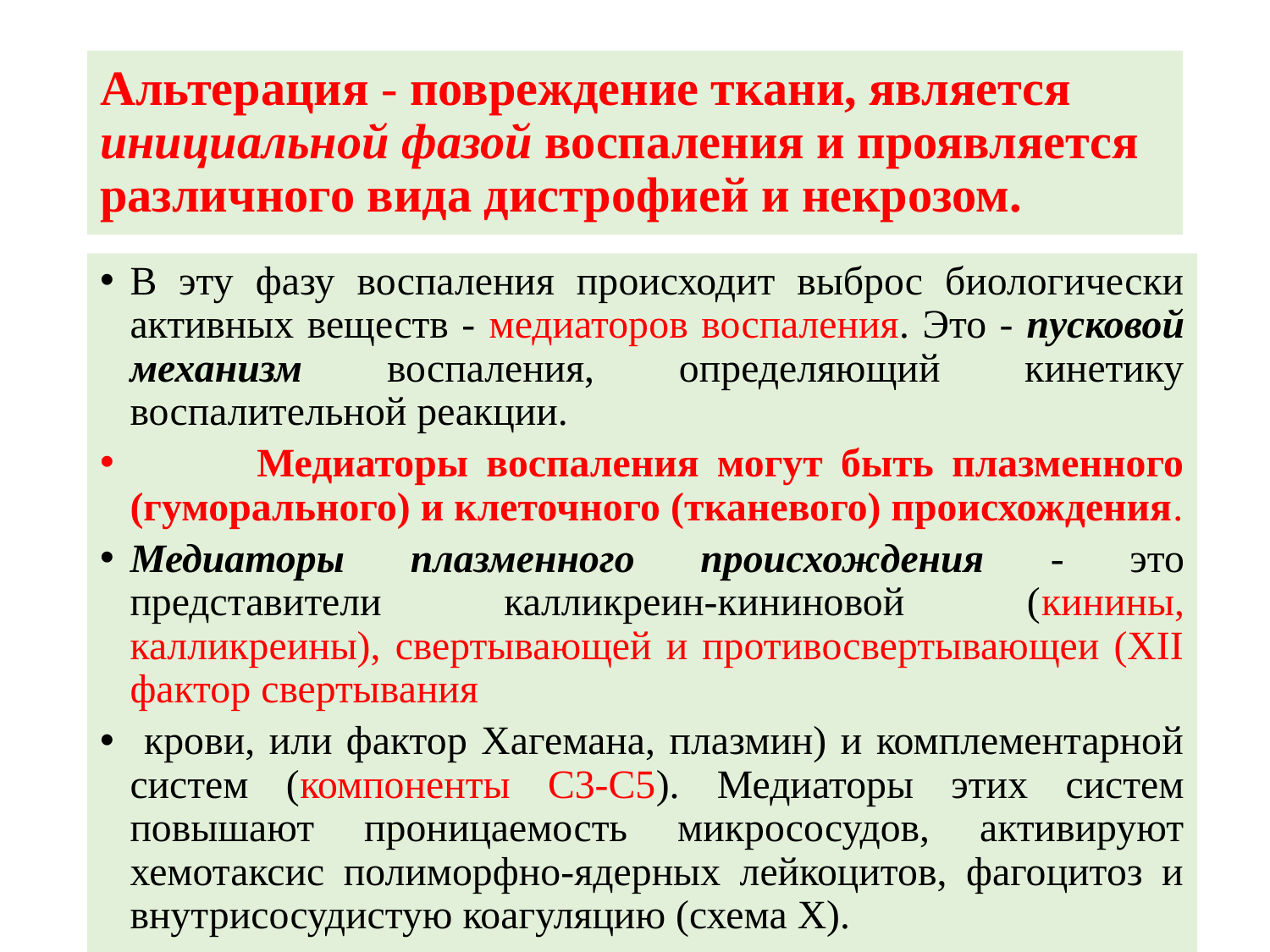

# Альтерация - повреждение ткани, является инициальной фазой воспаления и проявляется различного вида дистрофией и некрозом.
В эту фазу воспаления происходит выброс биологически активных веществ - медиаторов воспаления. Это - пусковой механизм воспаления, определяющий кинетику воспалительной реакции.
       Медиаторы воспаления могут быть плазменного (гуморального) и клеточного (тканевого) происхождения.
Медиаторы плазменного происхождения - это представители калликреин-кининовой (кинины, калликреины), свертывающей и противосвертывающеи (XII фактор свертывания
 крови, или фактор Хагемана, плазмин) и комплементарной систем (компоненты С3-С5). Медиаторы этих систем повышают проницаемость микрососудов, активируют хемотаксис полиморфно-ядерных лейкоцитов, фагоцитоз и внутрисосудистую коагуляцию (схема X).